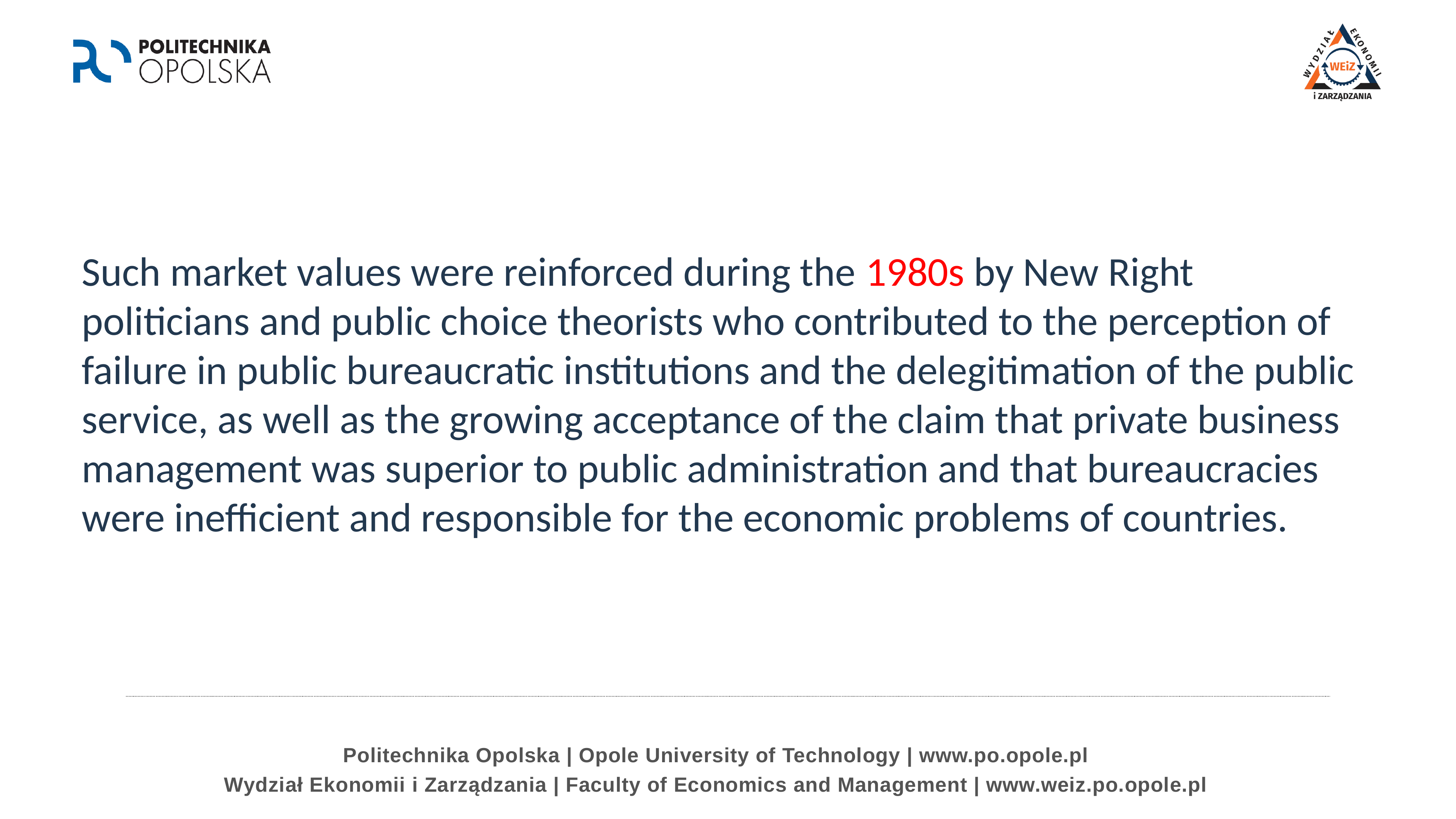

Such market values were reinforced during the 1980s by New Right politicians and public choice theorists who contributed to the perception of failure in public bureaucratic institutions and the delegitimation of the public service, as well as the growing acceptance of the claim that private business management was superior to public administration and that bureaucracies were inefficient and responsible for the economic problems of countries.